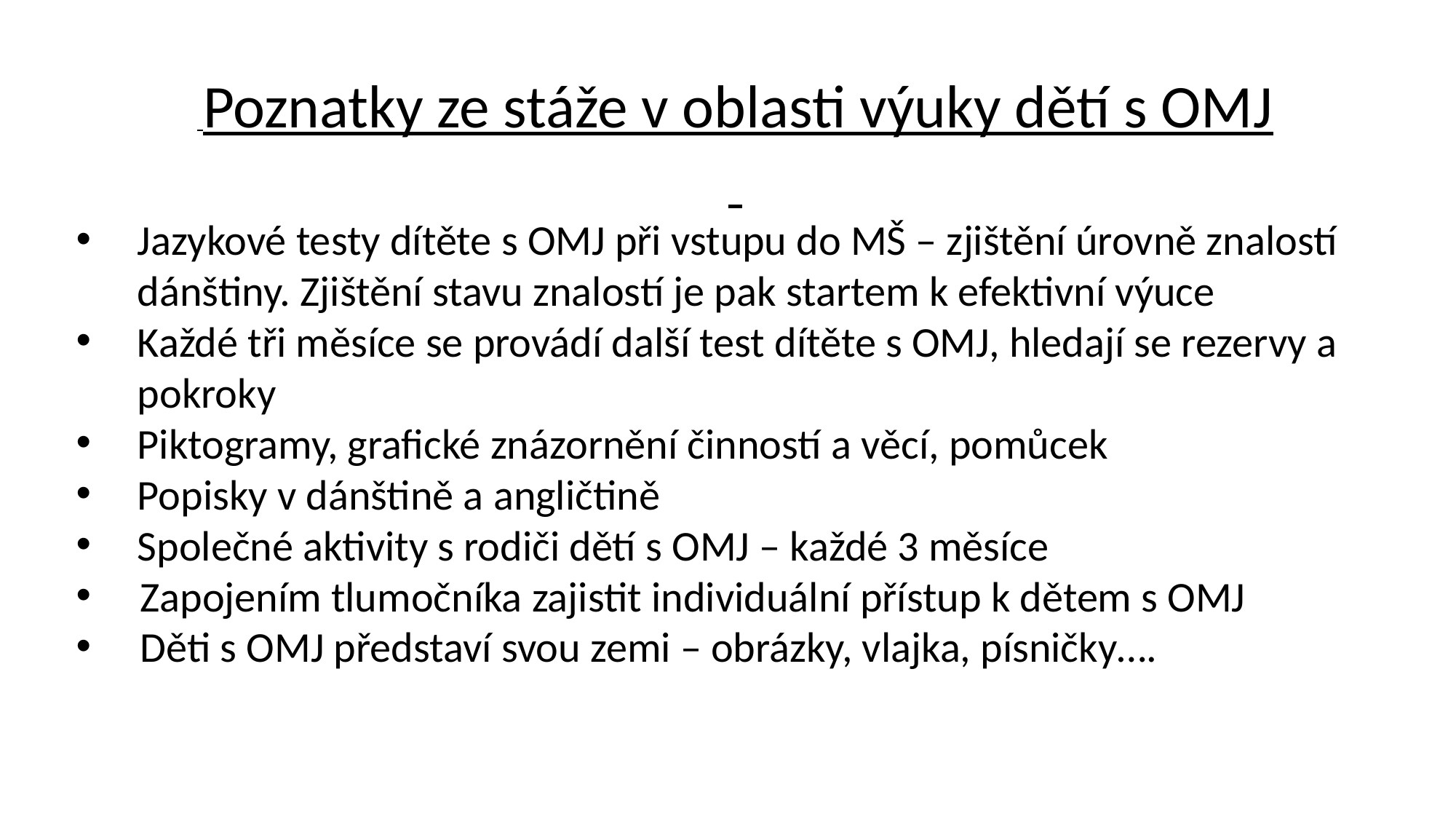

Poznatky ze stáže v oblasti výuky dětí s OMJ

Jazykové testy dítěte s OMJ při vstupu do MŠ – zjištění úrovně znalostí dánštiny. Zjištění stavu znalostí je pak startem k efektivní výuce
Každé tři měsíce se provádí další test dítěte s OMJ, hledají se rezervy a pokroky
Piktogramy, grafické znázornění činností a věcí, pomůcek
Popisky v dánštině a angličtině
Společné aktivity s rodiči dětí s OMJ – každé 3 měsíce
 Zapojením tlumočníka zajistit individuální přístup k dětem s OMJ
 Děti s OMJ představí svou zemi – obrázky, vlajka, písničky….